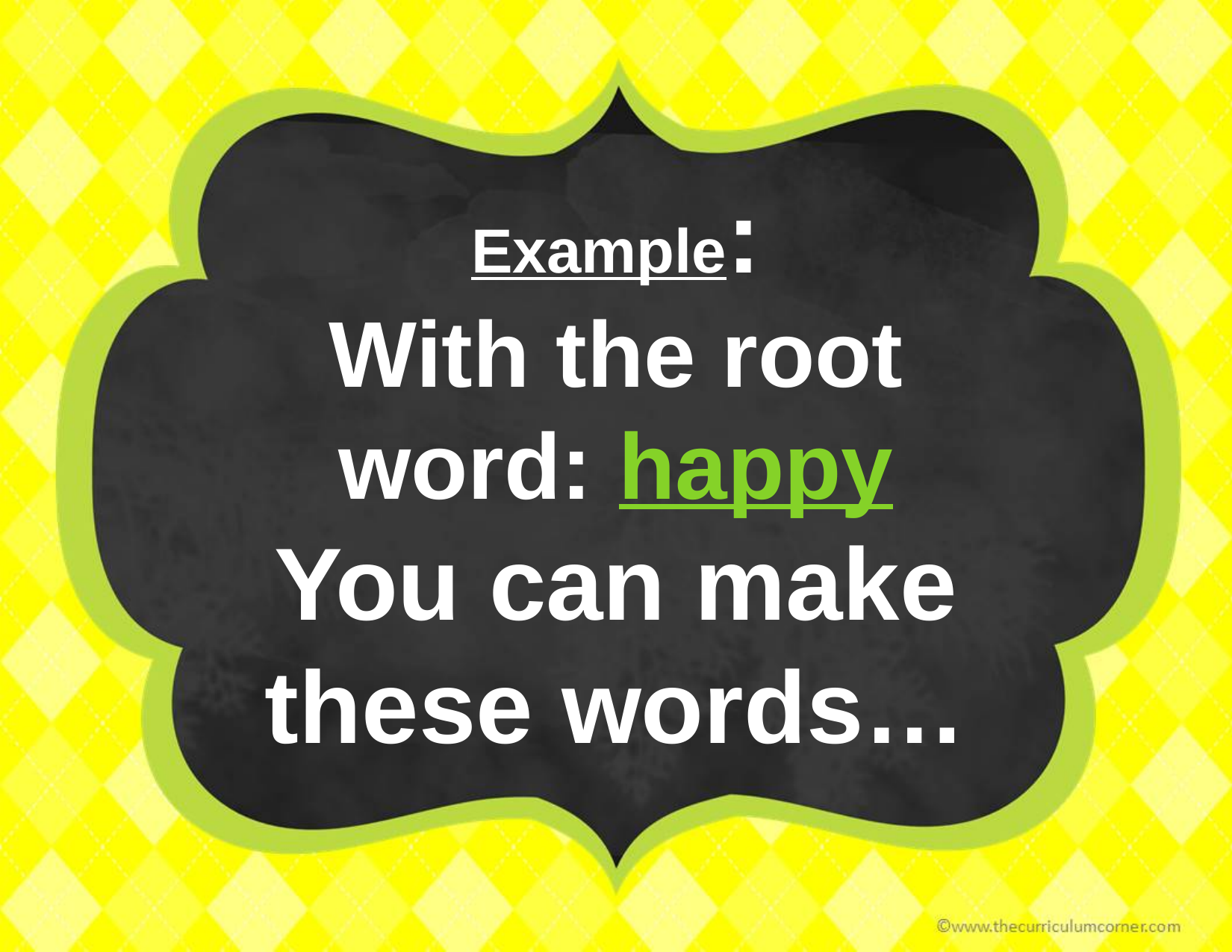

Example:
With the root word: happy
You can make these words…